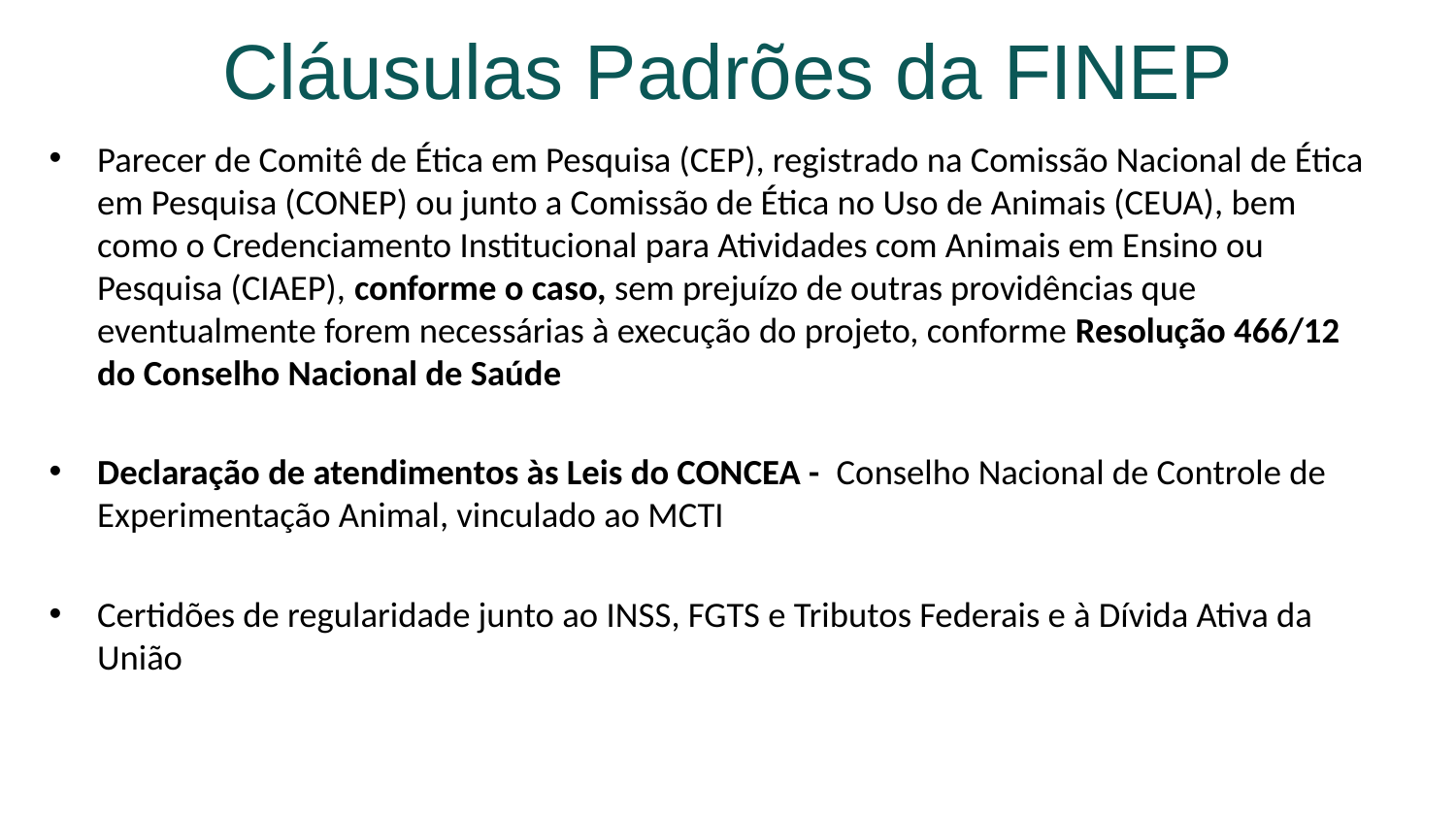

# Cláusulas Padrões da FINEP

Parecer de Comitê de Ética em Pesquisa (CEP), registrado na Comissão Nacional de Ética em Pesquisa (CONEP) ou junto a Comissão de Ética no Uso de Animais (CEUA), bem como o Credenciamento Institucional para Atividades com Animais em Ensino ou Pesquisa (CIAEP), conforme o caso, sem prejuízo de outras providências que eventualmente forem necessárias à execução do projeto, conforme Resolução 466/12 do Conselho Nacional de Saúde

Declaração de atendimentos às Leis do CONCEA -  Conselho Nacional de Controle de Experimentação Animal, vinculado ao MCTI

Certidões de regularidade junto ao INSS, FGTS e Tributos Federais e à Dívida Ativa da União